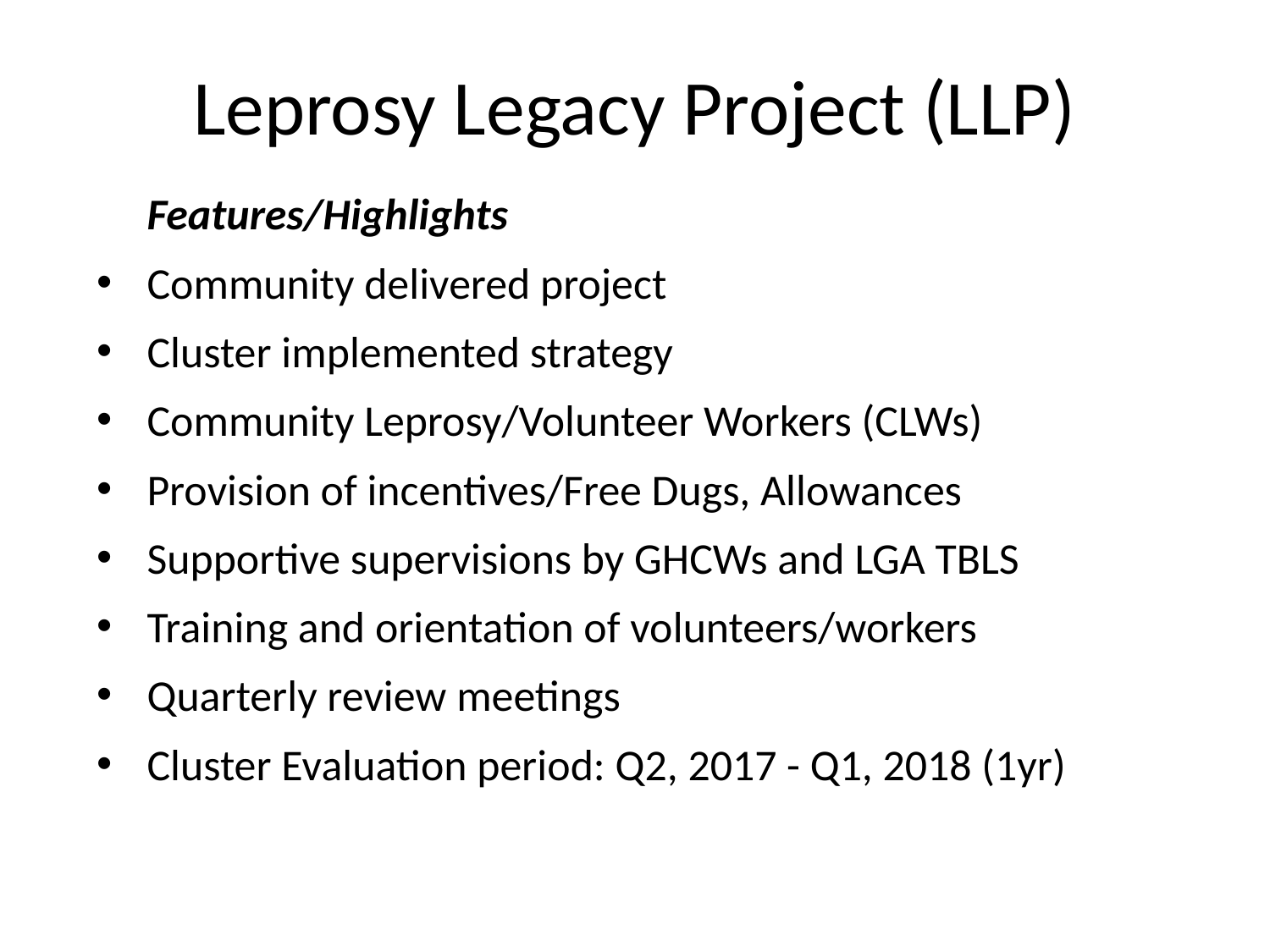

# Leprosy Legacy Project (LLP)
	Features/Highlights
Community delivered project
Cluster implemented strategy
Community Leprosy/Volunteer Workers (CLWs)
Provision of incentives/Free Dugs, Allowances
Supportive supervisions by GHCWs and LGA TBLS
Training and orientation of volunteers/workers
Quarterly review meetings
Cluster Evaluation period: Q2, 2017 - Q1, 2018 (1yr)